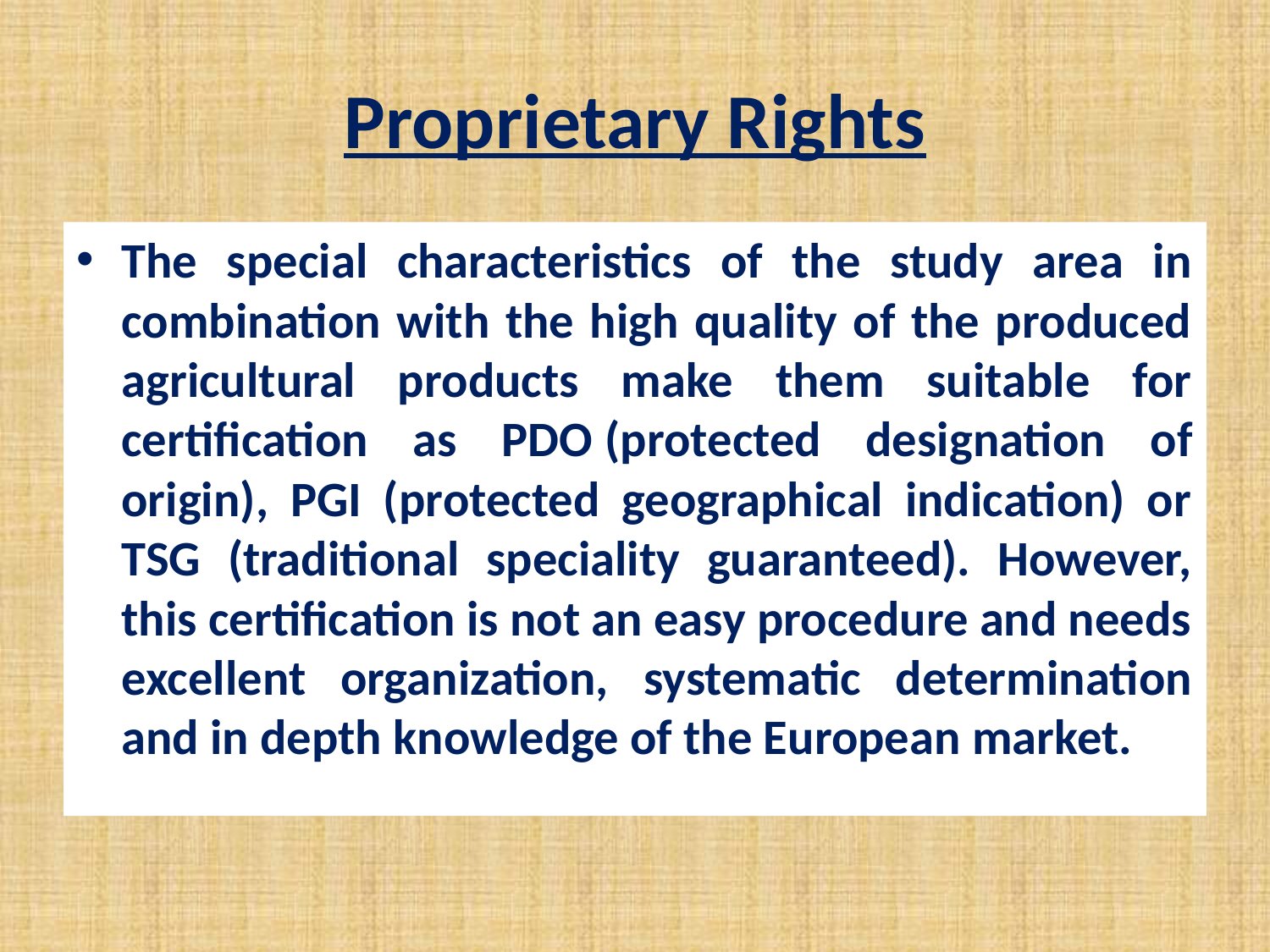

# Proprietary Rights
The special characteristics of the study area in combination with the high quality of the produced agricultural products make them suitable for certification as PDO (protected designation of origin), PGI (protected geographical indication) or TSG (traditional speciality guaranteed). However, this certification is not an easy procedure and needs excellent organization, systematic determination and in depth knowledge of the European market.